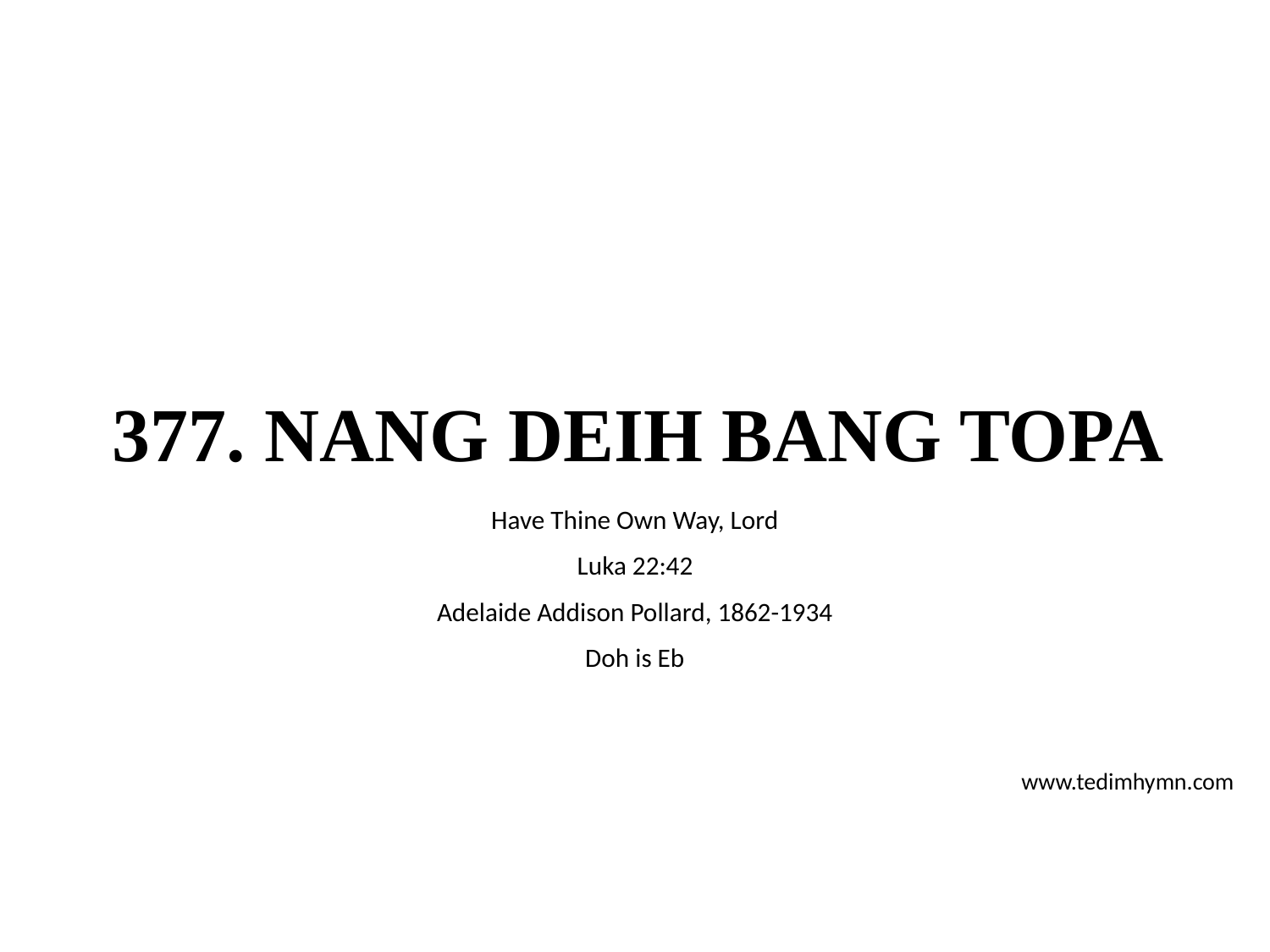

# 377. NANG DEIH BANG TOPA
Have Thine Own Way, Lord
Luka 22:42
Adelaide Addison Pollard, 1862-1934
Doh is Eb
www.tedimhymn.com